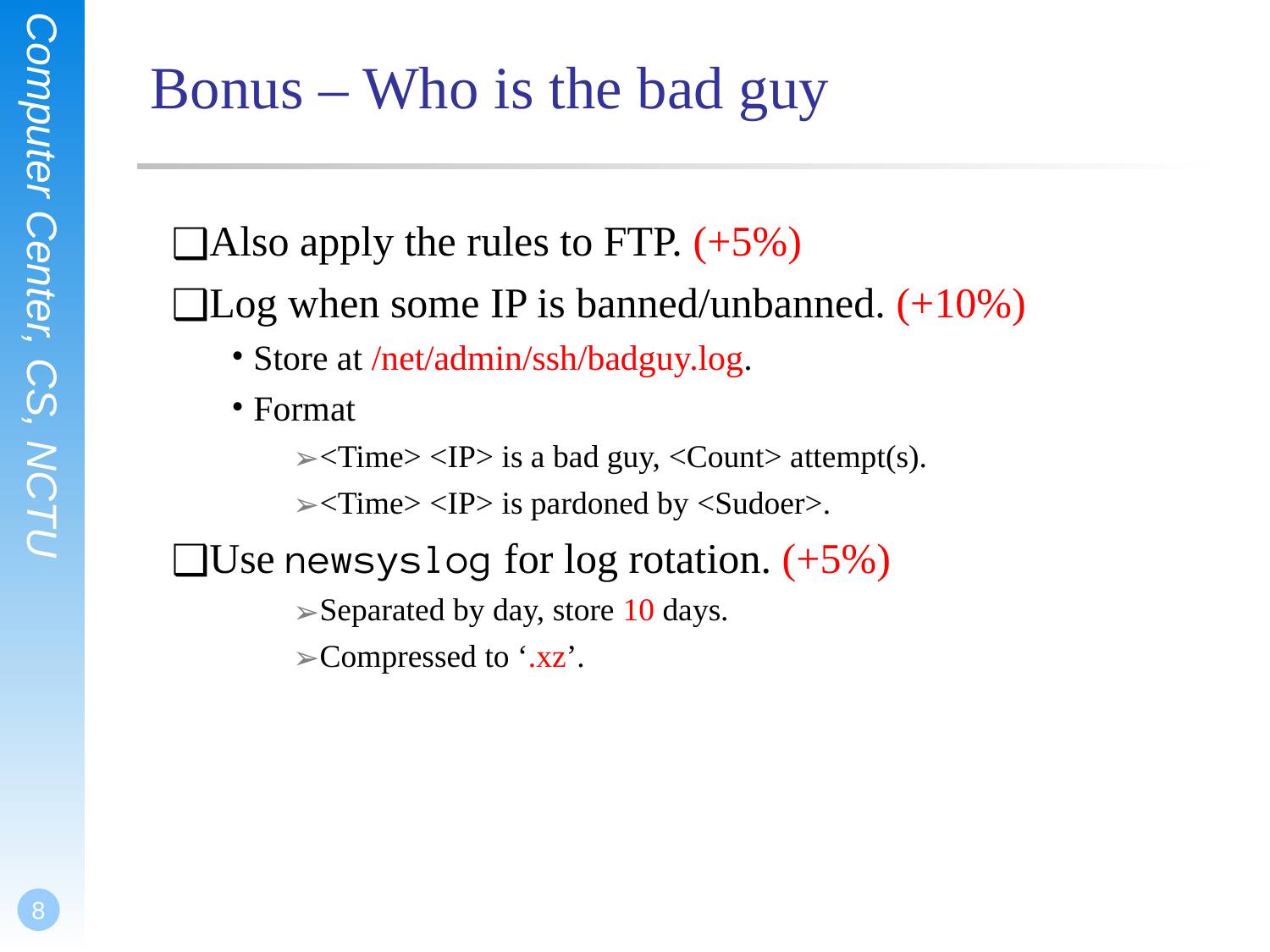

# Bonus – Who is the bad guy
Also apply the rules to FTP. (+5%)
Log when some IP is banned/unbanned. (+10%)
Store at /net/admin/ssh/badguy.log.
Format
<Time> <IP> is a bad guy, <Count> attempt(s).
<Time> <IP> is pardoned by <Sudoer>.
Use newsyslog for log rotation. (+5%)
Separated by day, store 10 days.
Compressed to ‘.xz’.